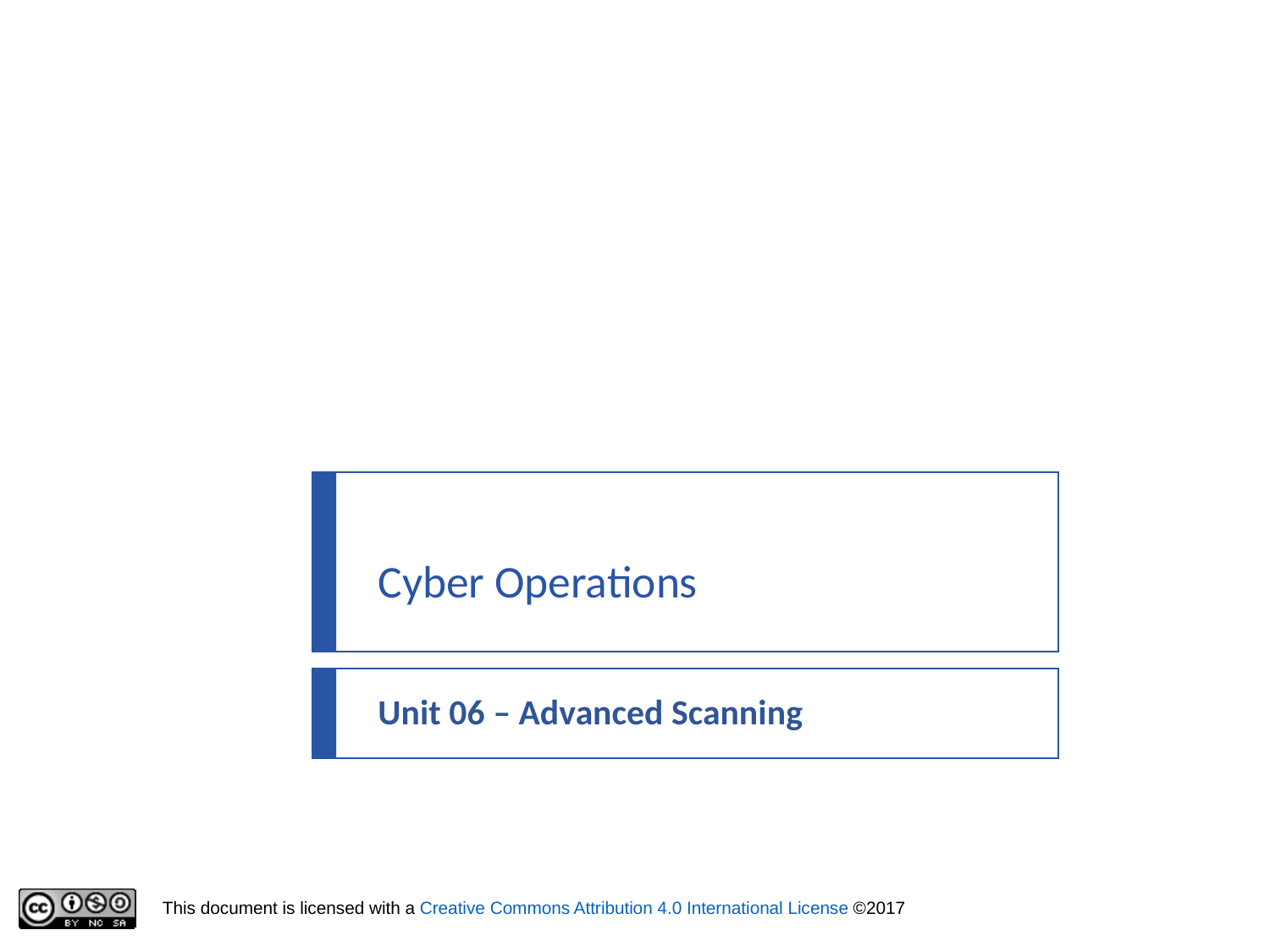

# Cyber Operations
Unit 06 – Advanced Scanning